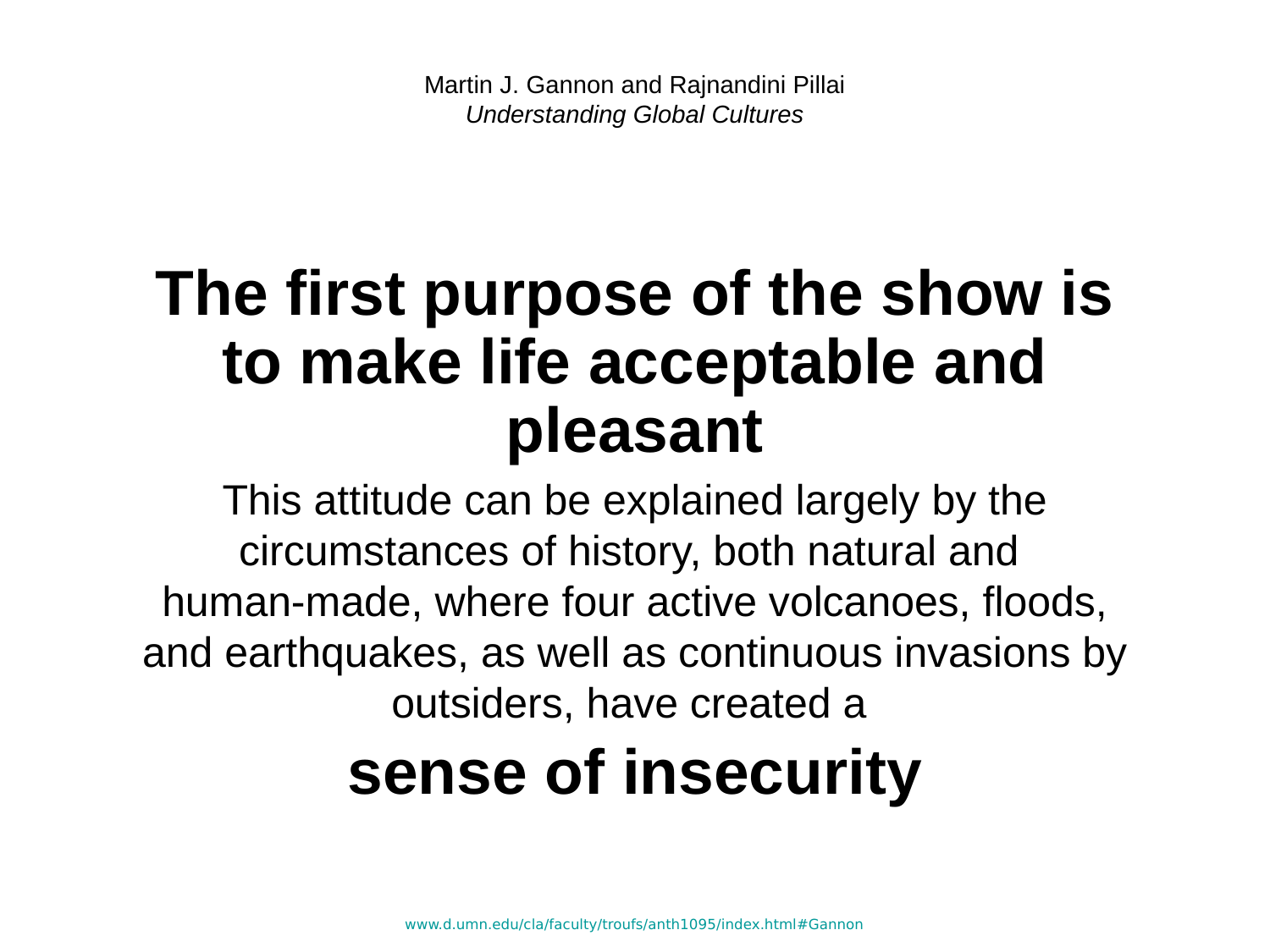

# Martin J. Gannon and Rajnandini Pillai Understanding Global Cultures
The first purpose of the show is to make life acceptable and pleasant

This attitude can be explained largely by the circumstances of history, both natural and
human-made, where four active volcanoes, floods, and earthquakes, as well as continuous invasions by outsiders, have created a
sense of insecurity
www.d.umn.edu/cla/faculty/troufs/anth1095/index.html#Gannon